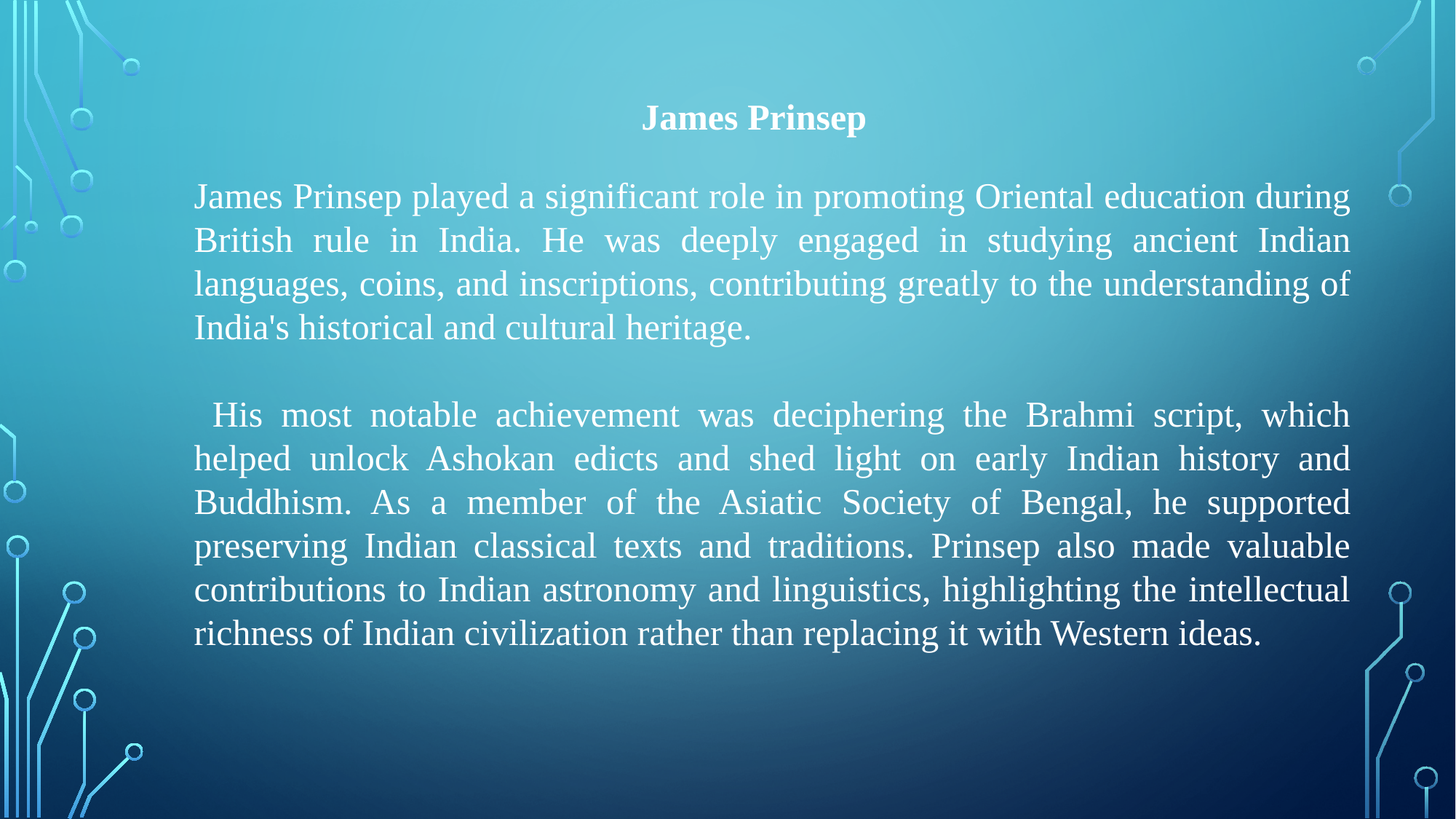

James Prinsep
James Prinsep played a significant role in promoting Oriental education during British rule in India. He was deeply engaged in studying ancient Indian languages, coins, and inscriptions, contributing greatly to the understanding of India's historical and cultural heritage.

 His most notable achievement was deciphering the Brahmi script, which helped unlock Ashokan edicts and shed light on early Indian history and Buddhism. As a member of the Asiatic Society of Bengal, he supported preserving Indian classical texts and traditions. Prinsep also made valuable contributions to Indian astronomy and linguistics, highlighting the intellectual richness of Indian civilization rather than replacing it with Western ideas.